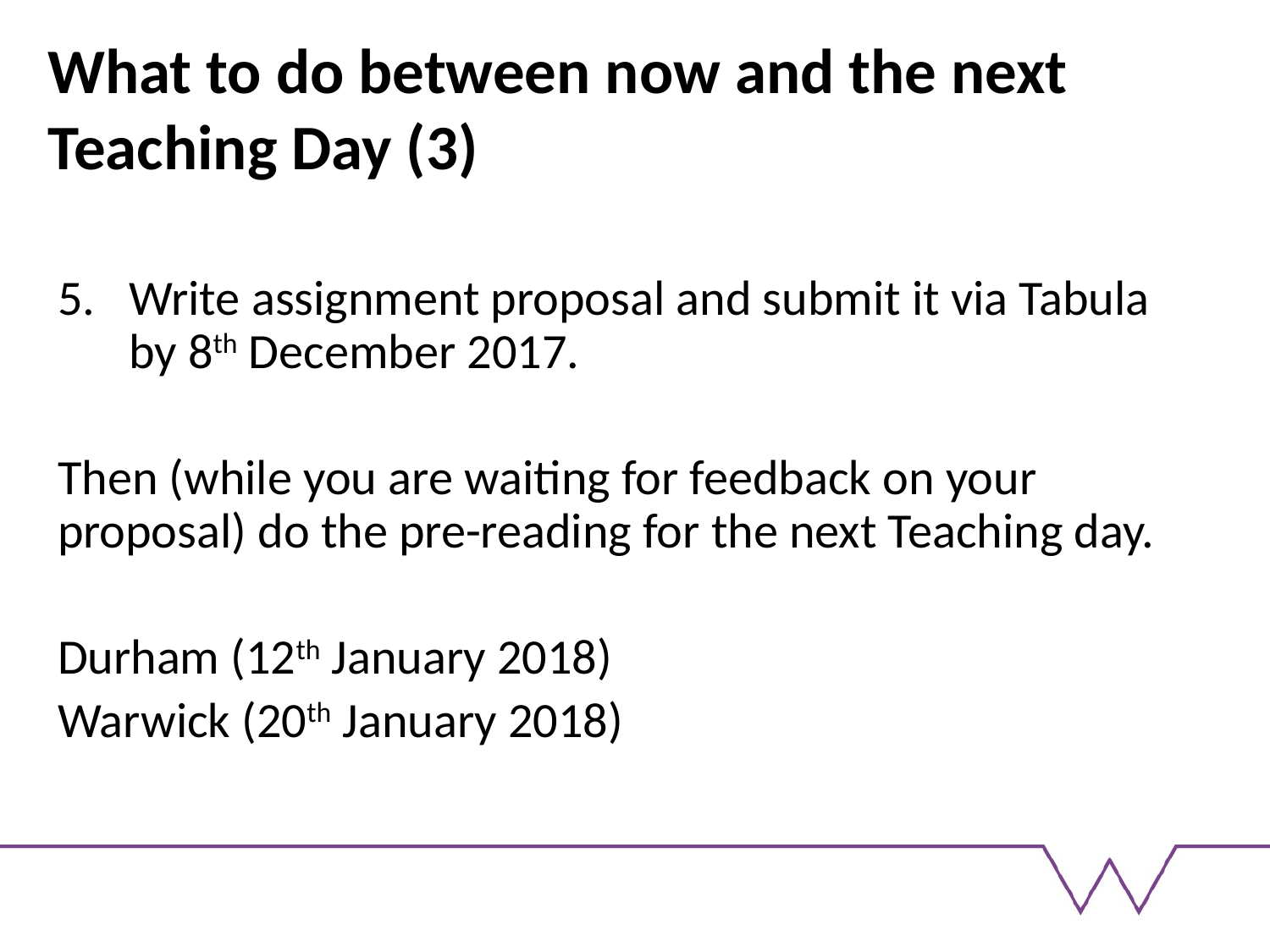

# What to do between now and the next Teaching Day (3)
Write assignment proposal and submit it via Tabula by 8th December 2017.

Then (while you are waiting for feedback on your proposal) do the pre-reading for the next Teaching day.

Durham (12th January 2018)
Warwick (20th January 2018)